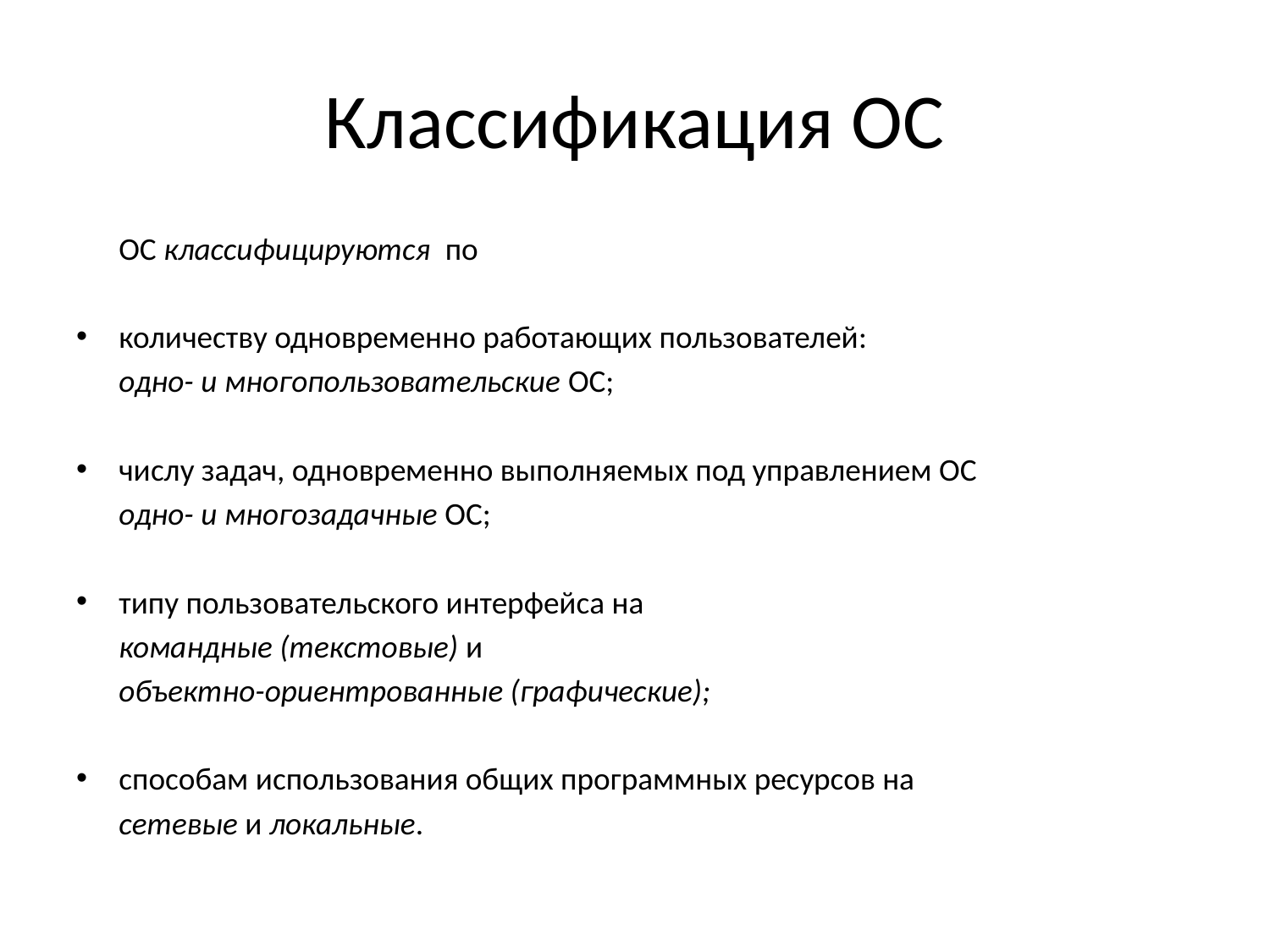

# Классификация ОС
	ОС классифицируются  по

количеству одновременно работающих пользователей:
		одно- и многопользовательские ОС;

числу задач, одновременно выполняемых под управлением ОС
		одно- и многозадачные ОС;

типу пользовательского интерфейса на
		командные (текстовые) и
		объектно-ориентрованные (графические);

способам использования общих программных ресурсов на
		сетевые и локальные.